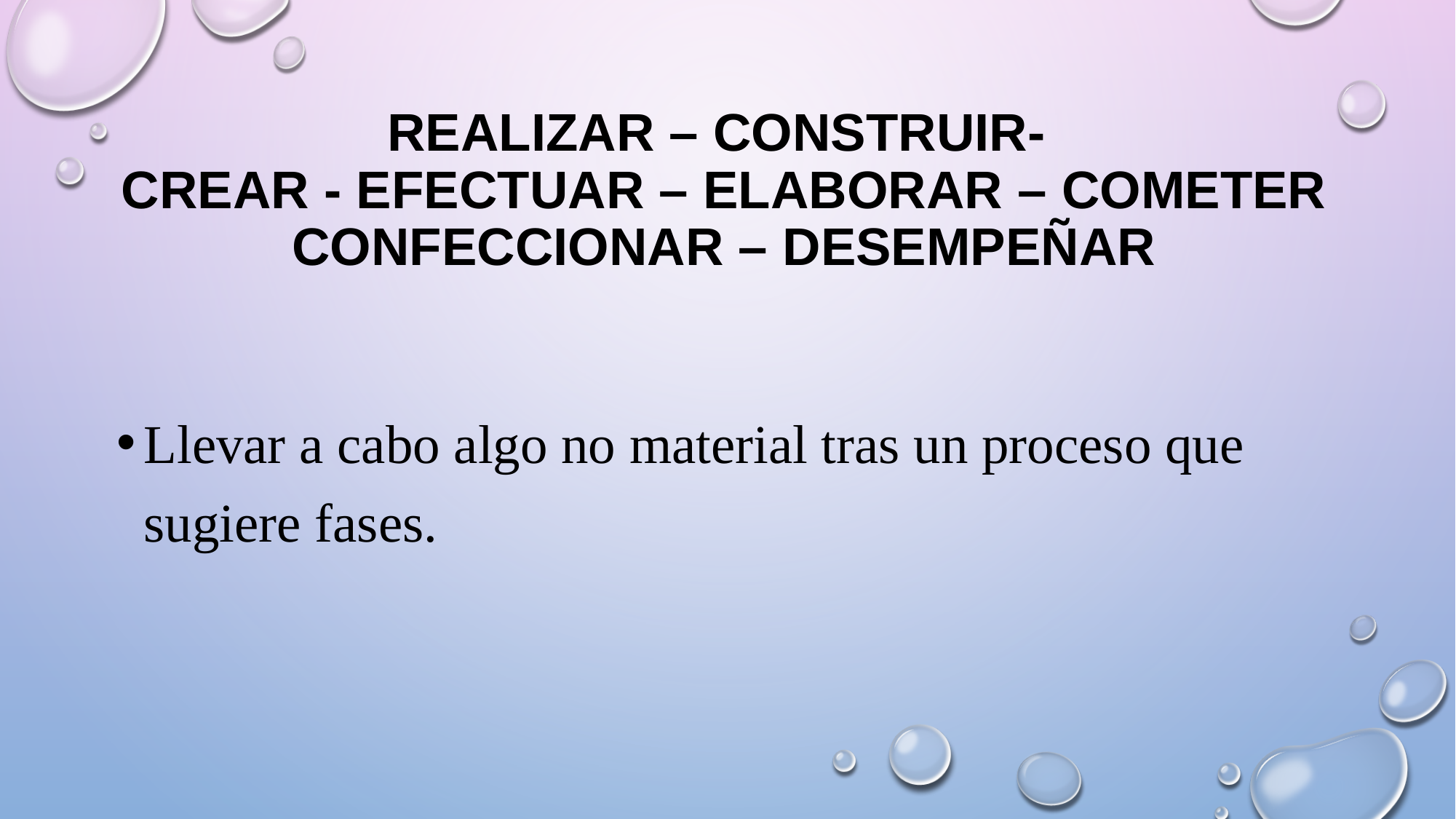

realizar – construir-
crear - efectuar – elaborar – Cometer
confeccionar – desempeñar
Llevar a cabo algo no material tras un proceso que sugiere fases.